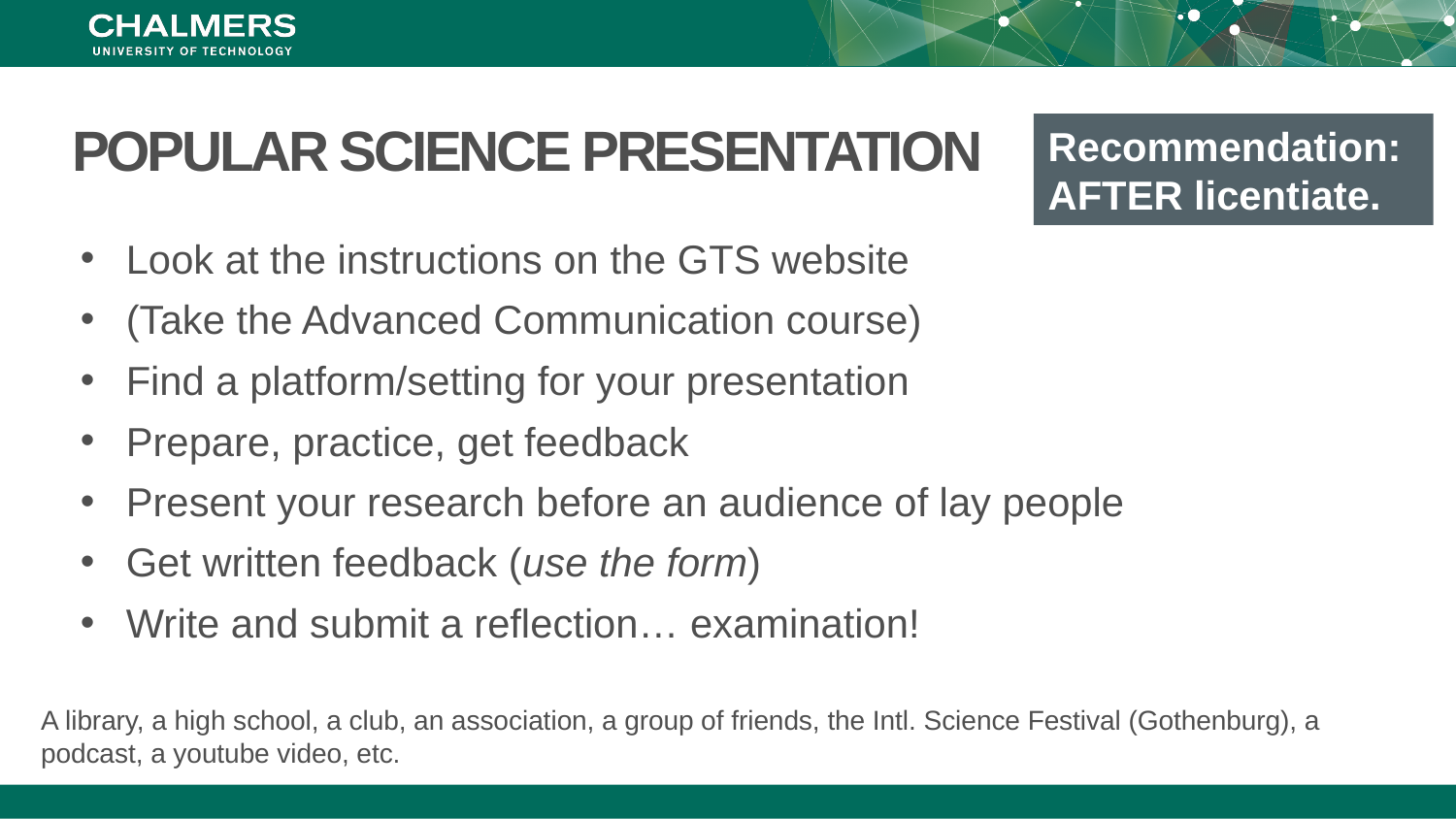

# Popular Science Presentation
Recommendation:
AFTER licentiate.
Look at the instructions on the GTS website
(Take the Advanced Communication course)
Find a platform/setting for your presentation
Prepare, practice, get feedback
Present your research before an audience of lay people
Get written feedback (use the form)
Write and submit a reflection… examination!

A library, a high school, a club, an association, a group of friends, the Intl. Science Festival (Gothenburg), a podcast, a youtube video, etc.